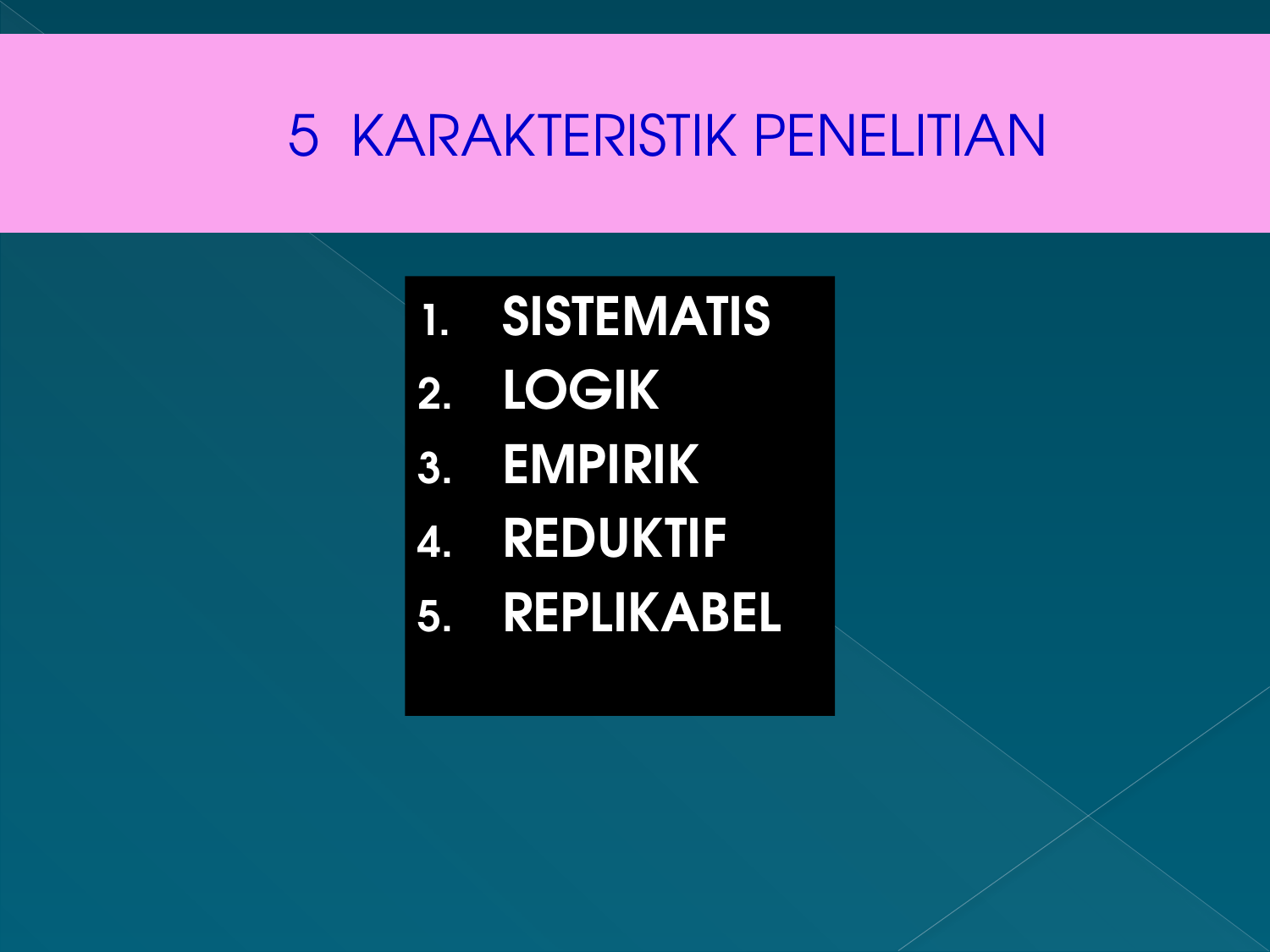

# 5  KARAKTERISTIK PENELITIAN
SISTEMATIS
LOGIK
EMPIRIK
REDUKTIF
REPLIKABEL